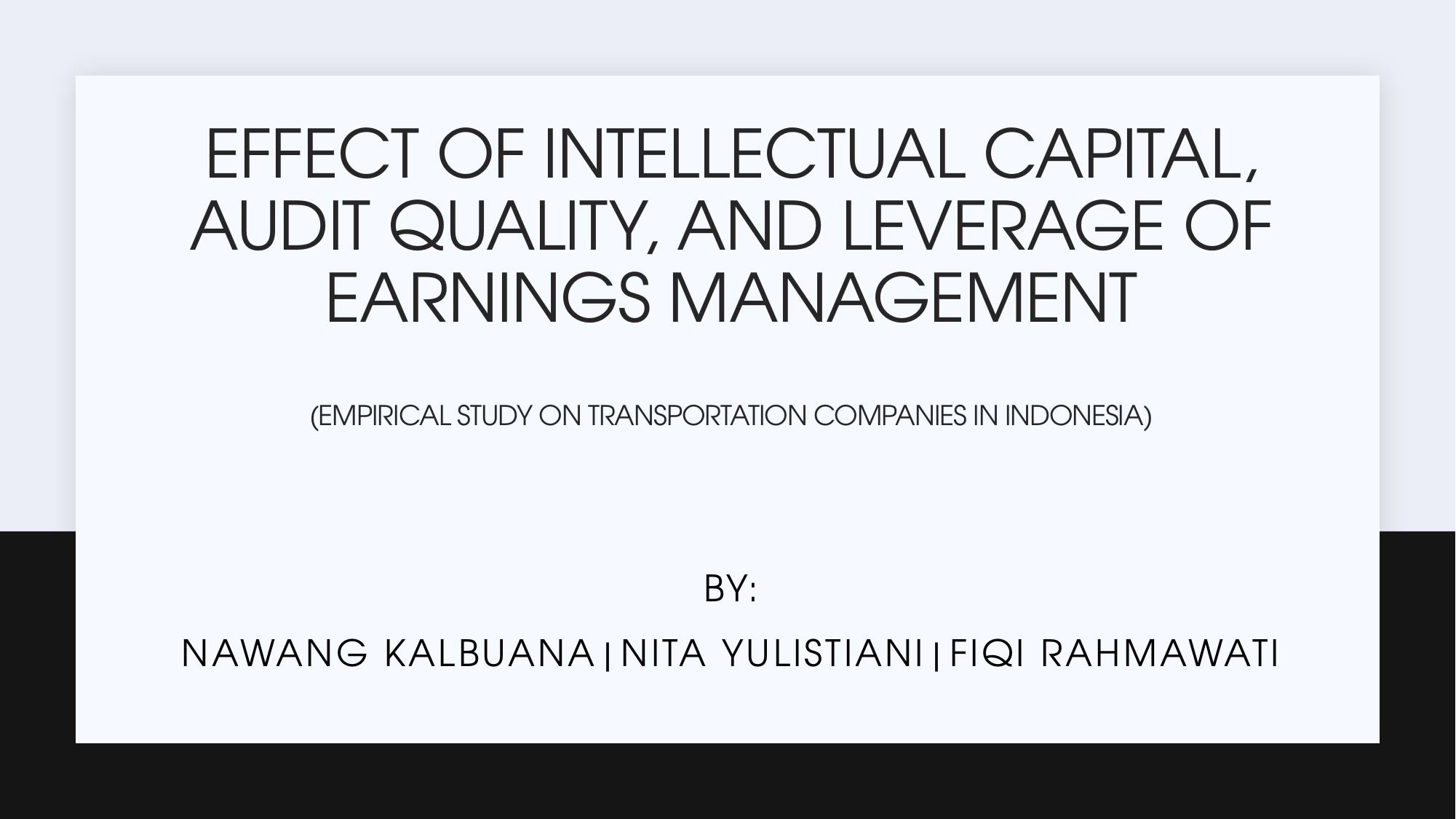

# Effect of intellectual capital, audit quality, and leverage of earnings management (empirical study on transportation companies in indonesia)
by:
NAWANG KALBUANA│NITA YULISTIANI│FIQI RAHMAWATI